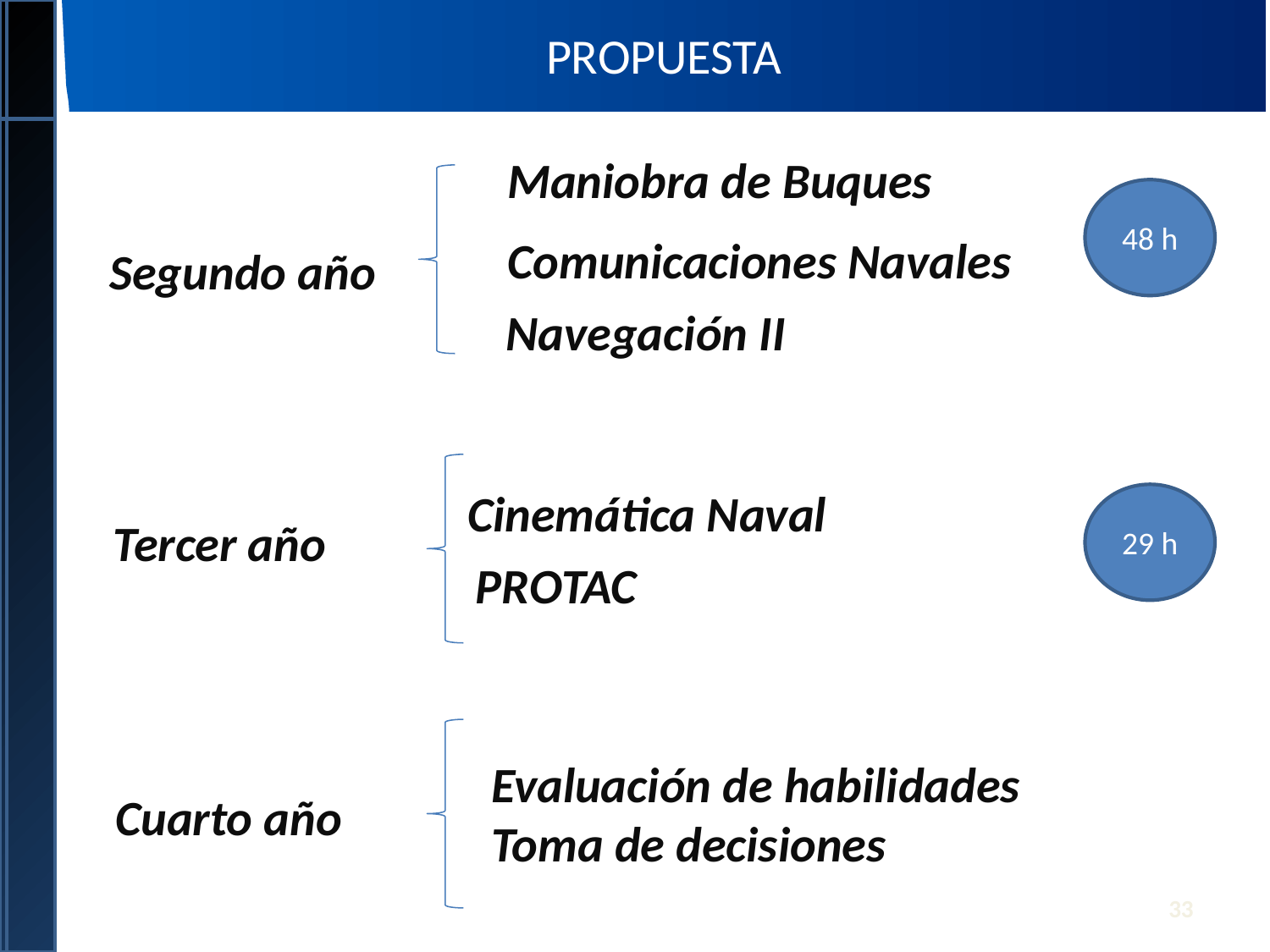

PROPUESTA

Maniobra de Buques
Comunicaciones Navales
Navegación II

48 h
Segundo año

Cinemática Naval
PROTAC
29 h
Tercer año

Evaluación de habilidades
Toma de decisiones
Cuarto año
33